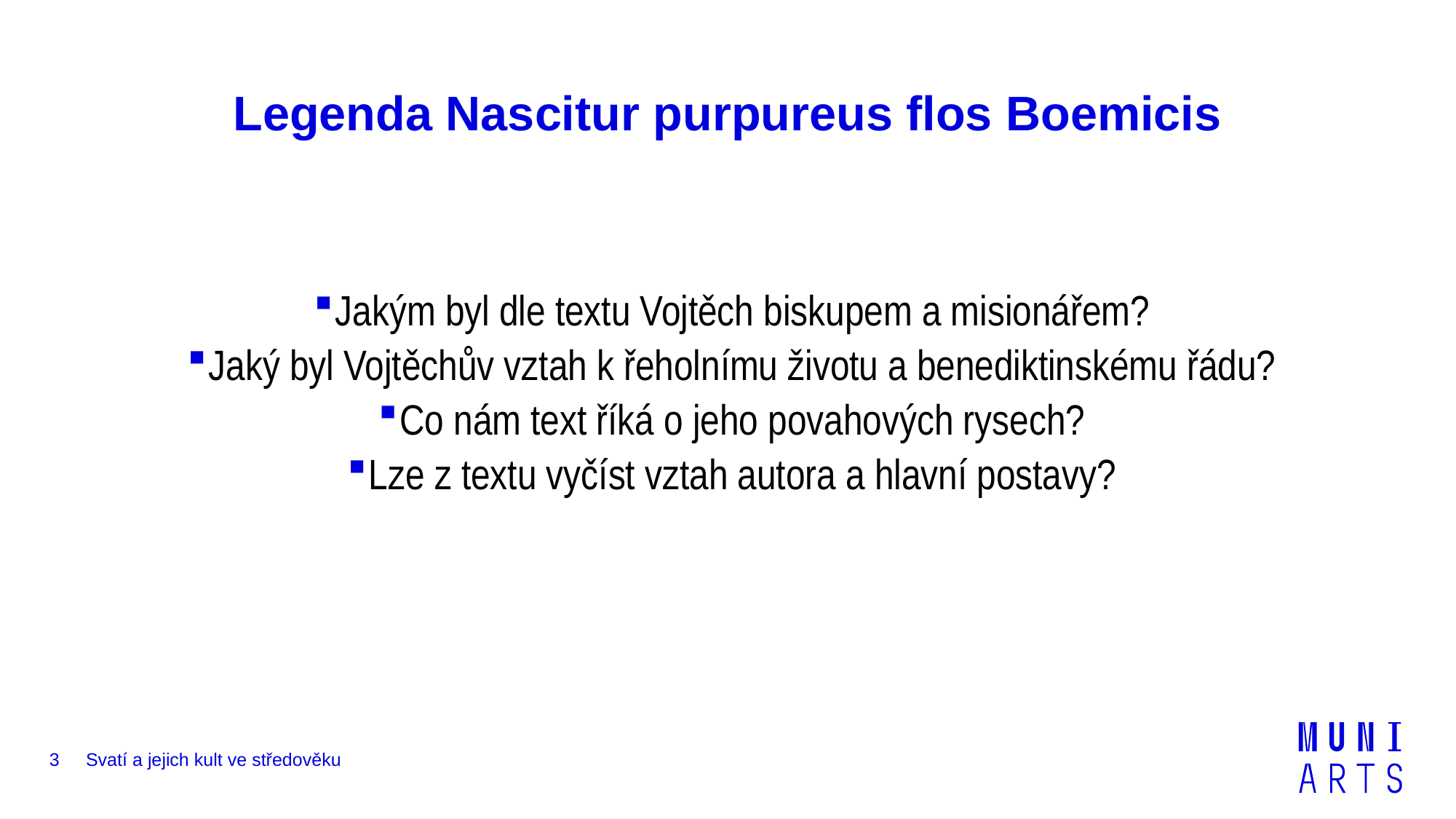

# Legenda Nascitur purpureus flos Boemicis
Jakým byl dle textu Vojtěch biskupem a misionářem?
Jaký byl Vojtěchův vztah k řeholnímu životu a benediktinskému řádu?
Co nám text říká o jeho povahových rysech?
Lze z textu vyčíst vztah autora a hlavní postavy?
3
Svatí a jejich kult ve středověku